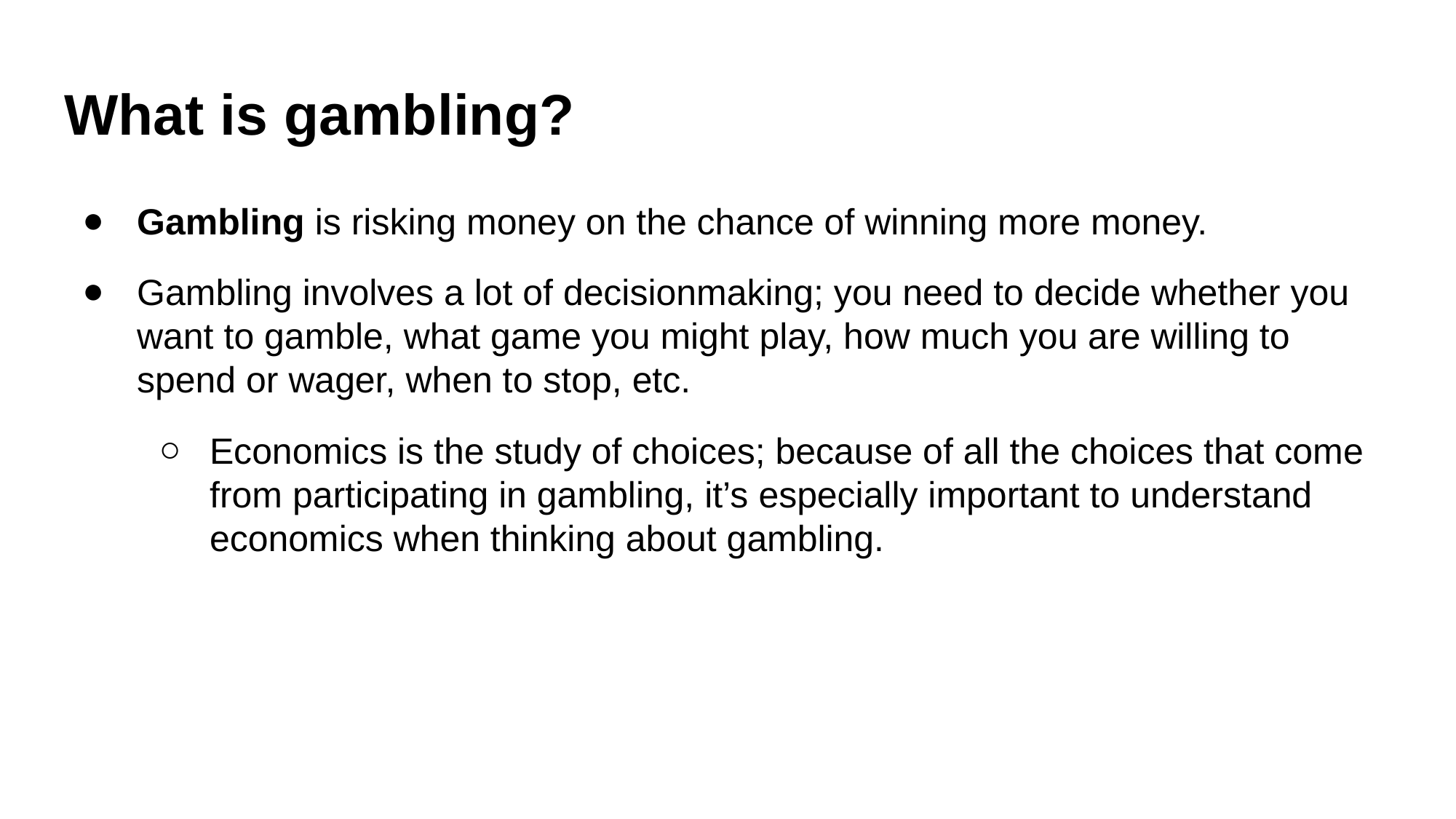

# What is gambling?
Gambling is risking money on the chance of winning more money.
Gambling involves a lot of decisionmaking; you need to decide whether you want to gamble, what game you might play, how much you are willing to spend or wager, when to stop, etc.
Economics is the study of choices; because of all the choices that come from participating in gambling, it’s especially important to understand economics when thinking about gambling.